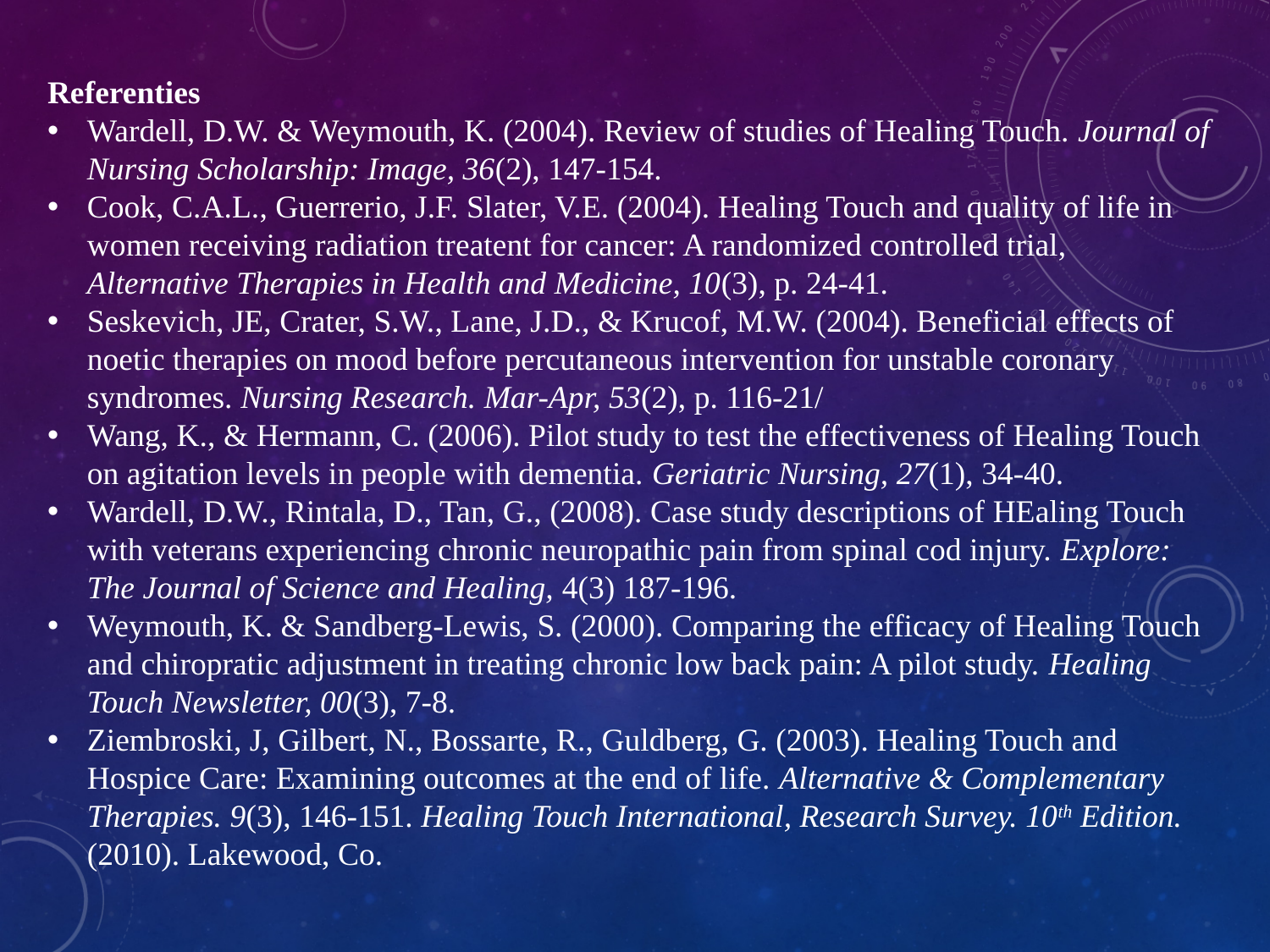

Referenties
Wardell, D.W. & Weymouth, K. (2004). Review of studies of Healing Touch. Journal of Nursing Scholarship: Image, 36(2), 147-154.
Cook, C.A.L., Guerrerio, J.F. Slater, V.E. (2004). Healing Touch and quality of life in women receiving radiation treatent for cancer: A randomized controlled trial, Alternative Therapies in Health and Medicine, 10(3), p. 24-41.
Seskevich, JE, Crater, S.W., Lane, J.D., & Krucof, M.W. (2004). Beneficial effects of noetic therapies on mood before percutaneous intervention for unstable coronary syndromes. Nursing Research. Mar-Apr, 53(2), p. 116-21/
Wang, K., & Hermann, C. (2006). Pilot study to test the effectiveness of Healing Touch on agitation levels in people with dementia. Geriatric Nursing, 27(1), 34-40.
Wardell, D.W., Rintala, D., Tan, G., (2008). Case study descriptions of HEaling Touch with veterans experiencing chronic neuropathic pain from spinal cod injury. Explore: The Journal of Science and Healing, 4(3) 187-196.
Weymouth, K. & Sandberg-Lewis, S. (2000). Comparing the efficacy of Healing Touch and chiropratic adjustment in treating chronic low back pain: A pilot study. Healing Touch Newsletter, 00(3), 7-8.
Ziembroski, J, Gilbert, N., Bossarte, R., Guldberg, G. (2003). Healing Touch and Hospice Care: Examining outcomes at the end of life. Alternative & Complementary Therapies. 9(3), 146-151. Healing Touch International, Research Survey. 10th Edition. (2010). Lakewood, Co.